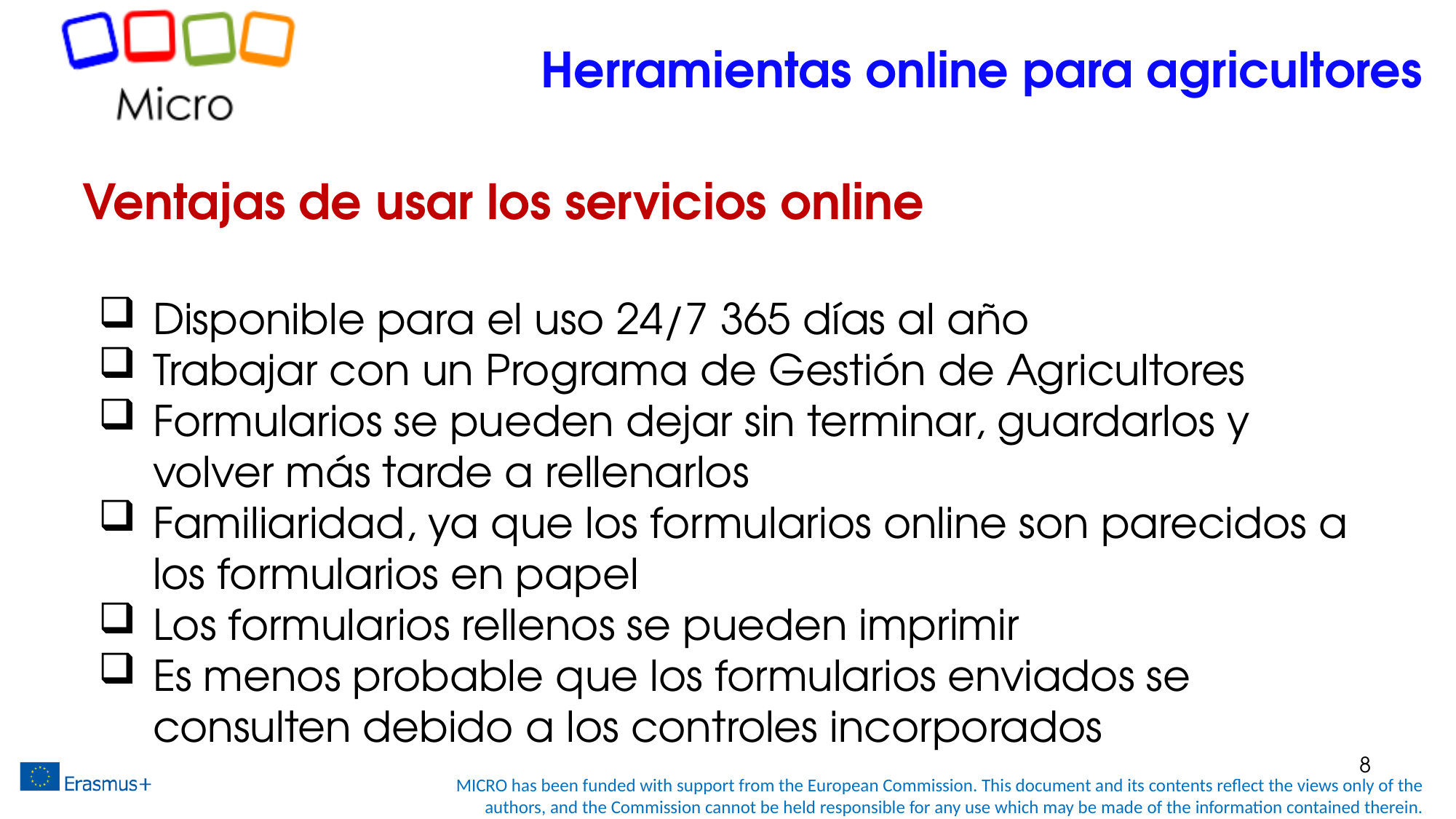

Herramientas online para agricultores
# Ventajas de usar los servicios online
Disponible para el uso 24/7 365 días al año
Trabajar con un Programa de Gestión de Agricultores
Formularios se pueden dejar sin terminar, guardarlos y volver más tarde a rellenarlos
Familiaridad, ya que los formularios online son parecidos a los formularios en papel
Los formularios rellenos se pueden imprimir
Es menos probable que los formularios enviados se consulten debido a los controles incorporados
8